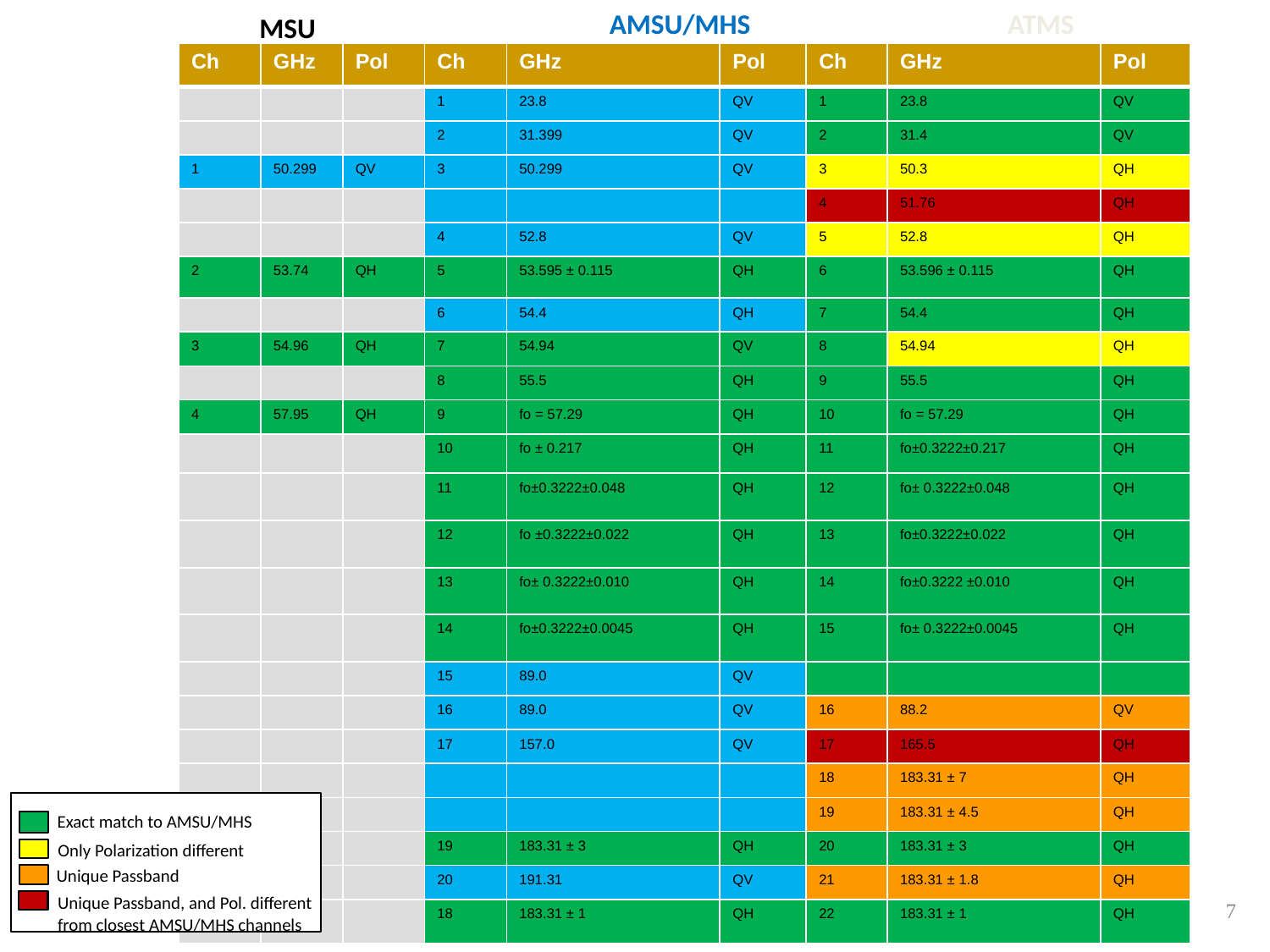

AMSU/MHS
ATMS
MSU
| Ch | GHz | Pol | Ch | GHz | Pol | Ch | GHz | Pol |
| --- | --- | --- | --- | --- | --- | --- | --- | --- |
|  |  |  | 1 | 23.8 | QV | 1 | 23.8 | QV |
|  |  |  | 2 | 31.399 | QV | 2 | 31.4 | QV |
| 1 | 50.299 | QV | 3 | 50.299 | QV | 3 | 50.3 | QH |
|  |  |  |  |  |  | 4 | 51.76 | QH |
|  |  |  | 4 | 52.8 | QV | 5 | 52.8 | QH |
| 2 | 53.74 | QH | 5 | 53.595 ± 0.115 | QH | 6 | 53.596 ± 0.115 | QH |
|  |  |  | 6 | 54.4 | QH | 7 | 54.4 | QH |
| 3 | 54.96 | QH | 7 | 54.94 | QV | 8 | 54.94 | QH |
|  |  |  | 8 | 55.5 | QH | 9 | 55.5 | QH |
| 4 | 57.95 | QH | 9 | fo = 57.29 | QH | 10 | fo = 57.29 | QH |
|  |  |  | 10 | fo ± 0.217 | QH | 11 | fo±0.3222±0.217 | QH |
|  |  |  | 11 | fo±0.3222±0.048 | QH | 12 | fo± 0.3222±0.048 | QH |
|  |  |  | 12 | fo ±0.3222±0.022 | QH | 13 | fo±0.3222±0.022 | QH |
|  |  |  | 13 | fo± 0.3222±0.010 | QH | 14 | fo±0.3222 ±0.010 | QH |
|  |  |  | 14 | fo±0.3222±0.0045 | QH | 15 | fo± 0.3222±0.0045 | QH |
|  |  |  | 15 | 89.0 | QV |  |  |  |
|  |  |  | 16 | 89.0 | QV | 16 | 88.2 | QV |
|  |  |  | 17 | 157.0 | QV | 17 | 165.5 | QH |
|  |  |  |  |  |  | 18 | 183.31 ± 7 | QH |
|  |  |  |  |  |  | 19 | 183.31 ± 4.5 | QH |
|  |  |  | 19 | 183.31 ± 3 | QH | 20 | 183.31 ± 3 | QH |
|  |  |  | 20 | 191.31 | QV | 21 | 183.31 ± 1.8 | QH |
|  |  |  | 18 | 183.31 ± 1 | QH | 22 | 183.31 ± 1 | QH |

Exact match to AMSU/MHS

Only Polarization different

Unique Passband

Unique Passband, and Pol. different
from closest AMSU/MHS channels
7